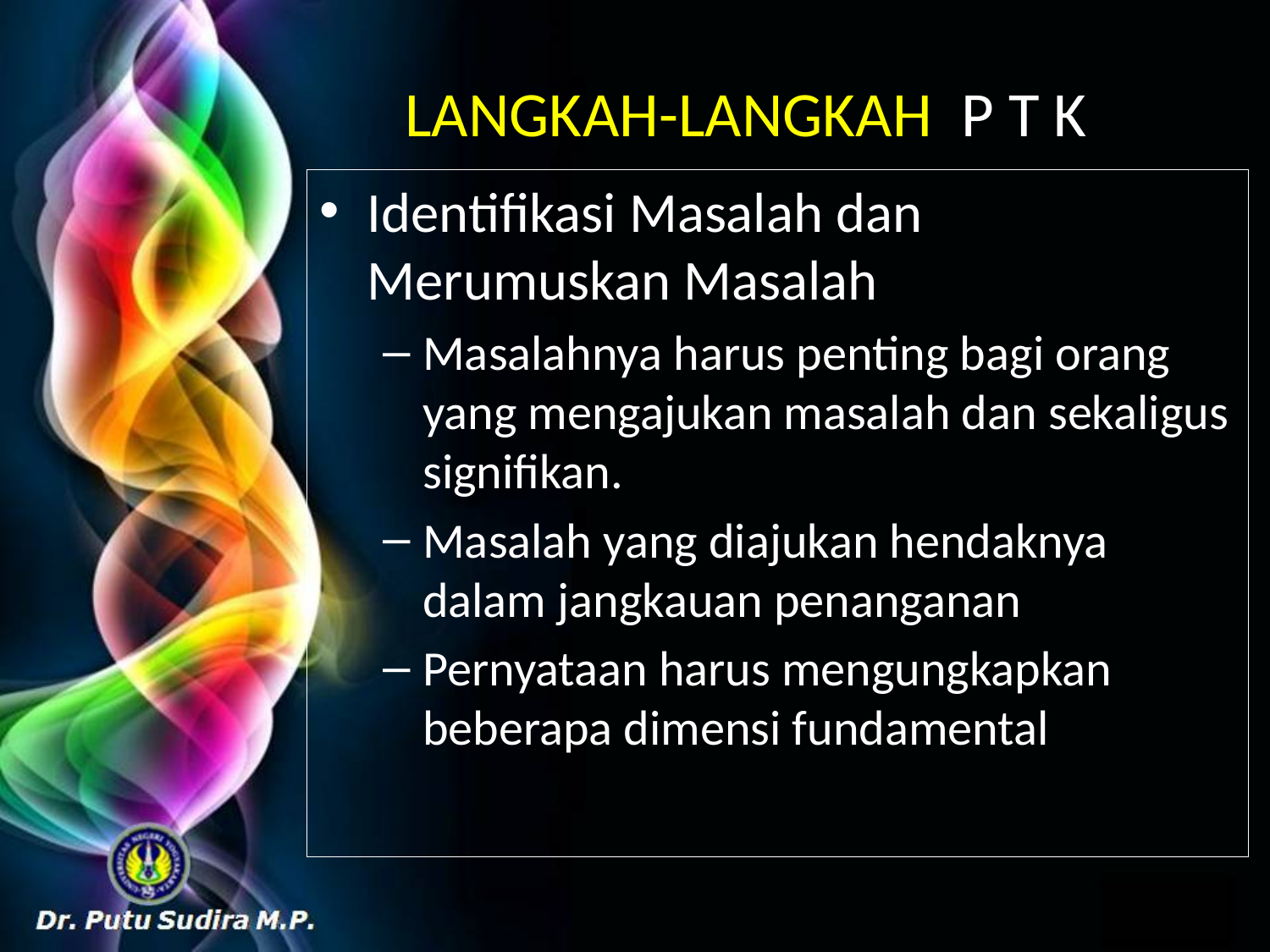

# LANGKAH-LANGKAH  P T K
Identifikasi Masalah dan Merumuskan Masalah
Masalahnya harus penting bagi orang yang mengajukan masalah dan sekaligus signifikan.
Masalah yang diajukan hendaknya dalam jangkauan penanganan
Pernyataan harus mengungkapkan beberapa dimensi fundamental